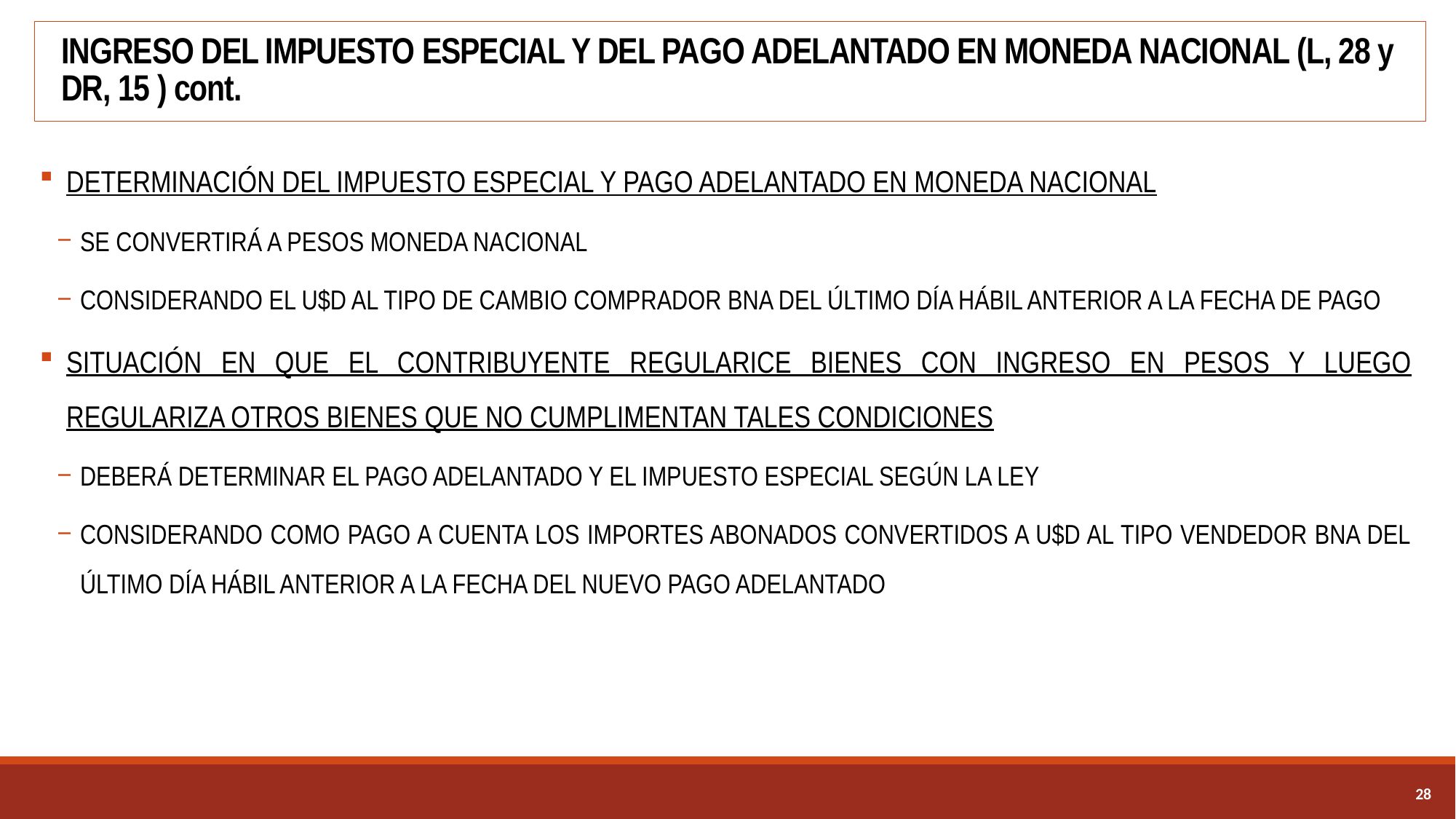

# INGRESO DEL IMPUESTO ESPECIAL Y DEL PAGO ADELANTADO EN MONEDA NACIONAL (L, 28 y DR, 15 ) cont.
DETERMINACIÓN DEL IMPUESTO ESPECIAL Y PAGO ADELANTADO EN MONEDA NACIONAL
SE CONVERTIRÁ A PESOS MONEDA NACIONAL
CONSIDERANDO EL U$D AL TIPO DE CAMBIO COMPRADOR BNA DEL ÚLTIMO DÍA HÁBIL ANTERIOR A LA FECHA DE PAGO
SITUACIÓN EN QUE EL CONTRIBUYENTE REGULARICE BIENES CON INGRESO EN PESOS Y LUEGO REGULARIZA OTROS BIENES QUE NO CUMPLIMENTAN TALES CONDICIONES
DEBERÁ DETERMINAR EL PAGO ADELANTADO Y EL IMPUESTO ESPECIAL SEGÚN LA LEY
CONSIDERANDO COMO PAGO A CUENTA LOS IMPORTES ABONADOS CONVERTIDOS A U$D AL TIPO VENDEDOR BNA DEL ÚLTIMO DÍA HÁBIL ANTERIOR A LA FECHA DEL NUEVO PAGO ADELANTADO
28